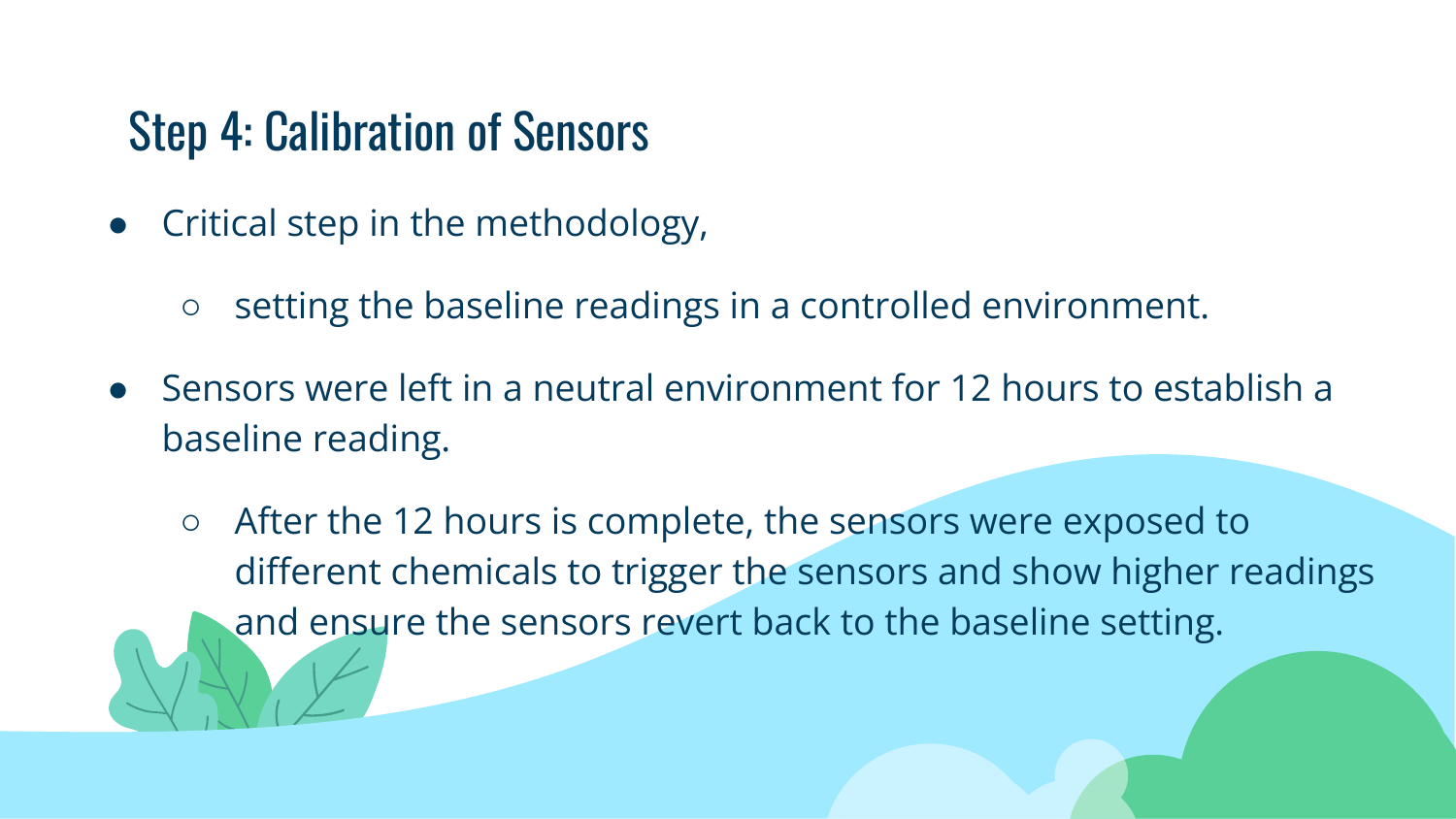

# Step 4: Calibration of Sensors
Critical step in the methodology,
setting the baseline readings in a controlled environment.
Sensors were left in a neutral environment for 12 hours to establish a baseline reading.
After the 12 hours is complete, the sensors were exposed to different chemicals to trigger the sensors and show higher readings and ensure the sensors revert back to the baseline setting.